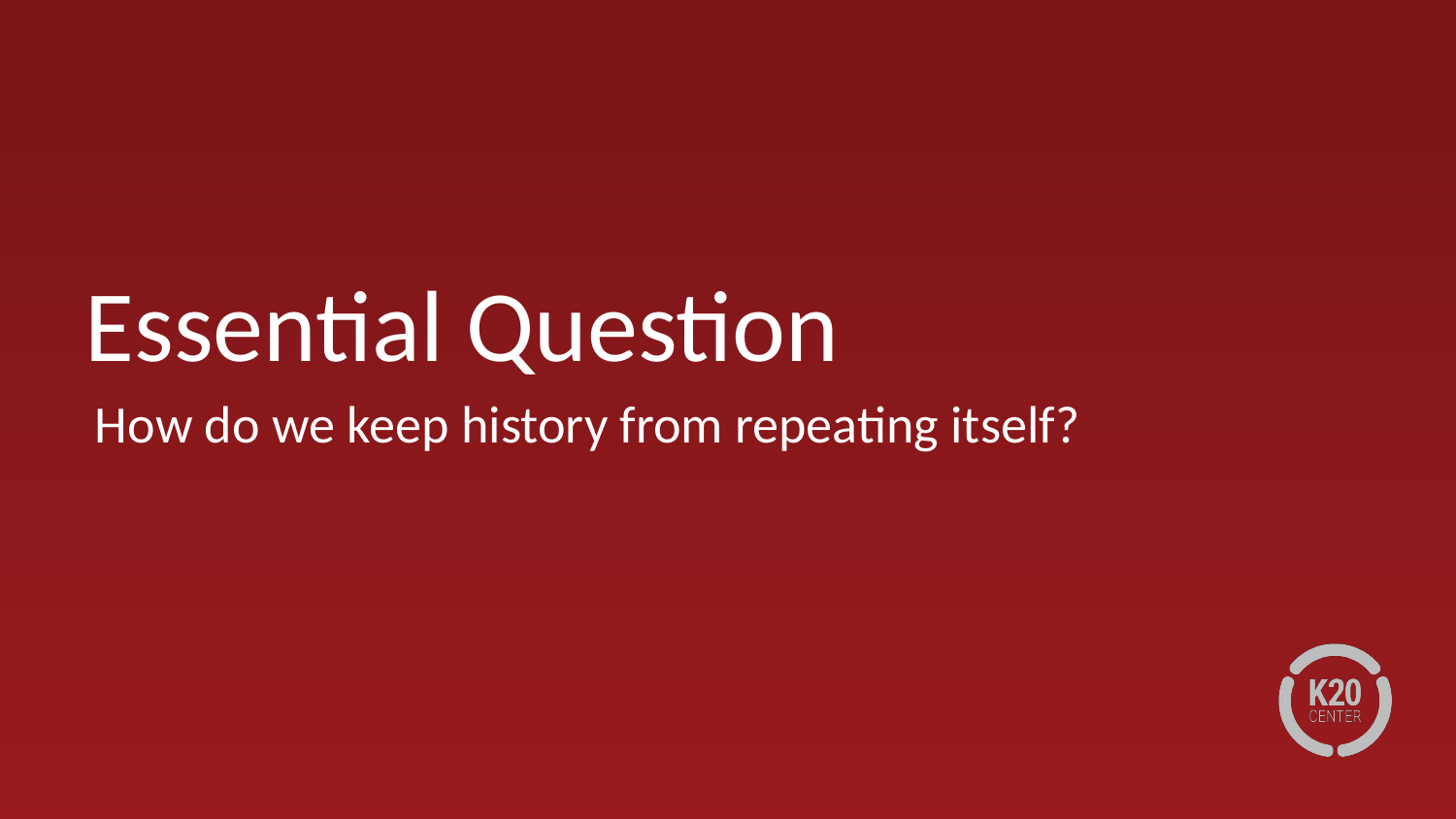

# Essential Question
How do we keep history from repeating itself?